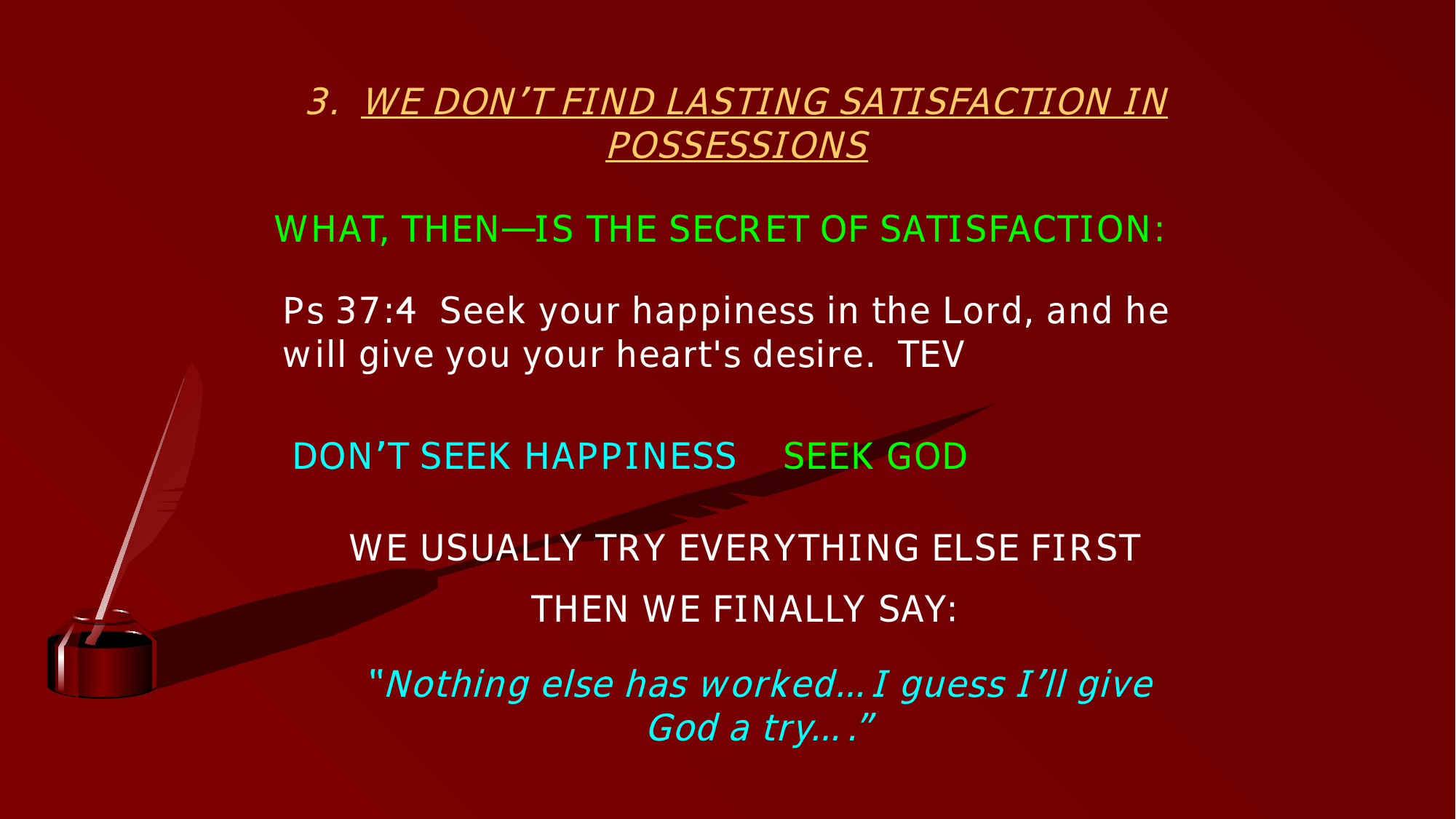

3.  WE DON’T FIND LASTING SATISFACTION IN POSSESSIONS
WHAT, THEN—IS THE SECRET OF SATISFACTION:
Ps 37:4  Seek your happiness in the Lord, and he will give you your heart's desire.  TEV

DON’T SEEK HAPPINESS
SEEK GOD
WE USUALLY TRY EVERYTHING ELSE FIRST
THEN WE FINALLY SAY:
“Nothing else has worked…I guess I’ll give God a try….”